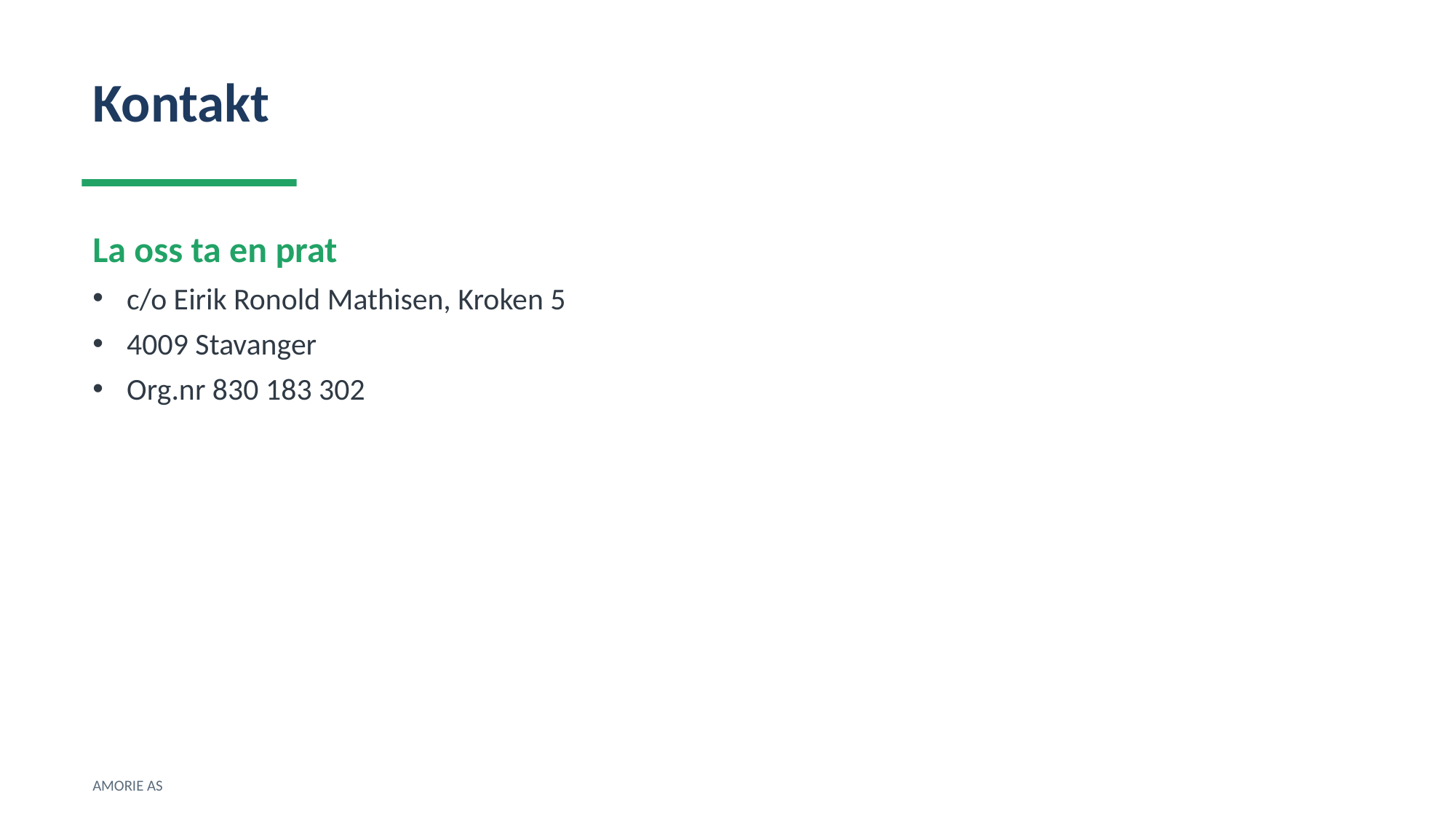

Kontakt

La oss ta en prat
c/o Eirik Ronold Mathisen, Kroken 5
4009 Stavanger
Org.nr 830 183 302
AMORIE AS